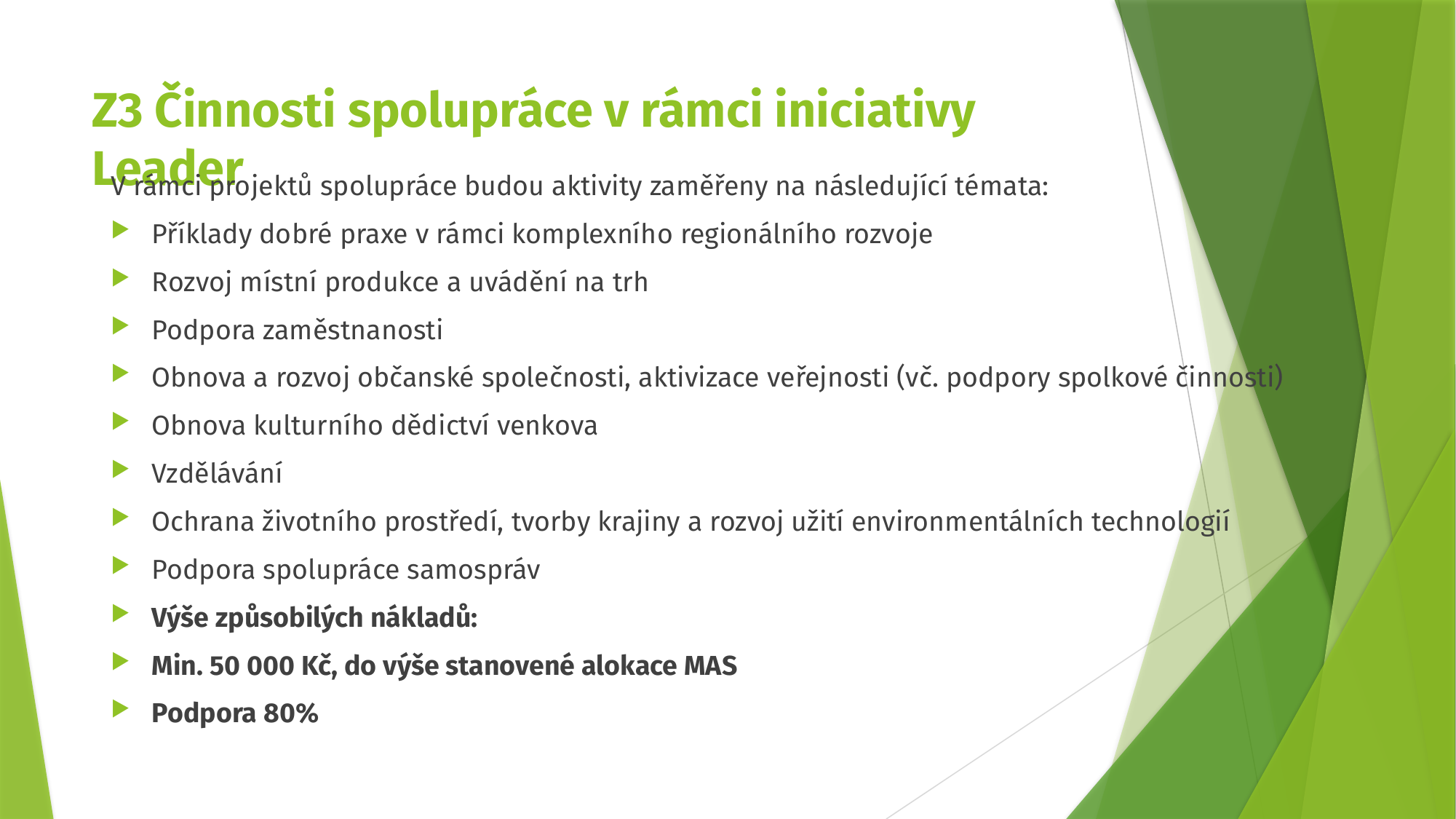

# Z3 Činnosti spolupráce v rámci iniciativy Leader
V rámci projektů spolupráce budou aktivity zaměřeny na následující témata:
Příklady dobré praxe v rámci komplexního regionálního rozvoje
Rozvoj místní produkce a uvádění na trh
Podpora zaměstnanosti
Obnova a rozvoj občanské společnosti, aktivizace veřejnosti (vč. podpory spolkové činnosti)
Obnova kulturního dědictví venkova
Vzdělávání
Ochrana životního prostředí, tvorby krajiny a rozvoj užití environmentálních technologií
Podpora spolupráce samospráv
Výše způsobilých nákladů:
Min. 50 000 Kč, do výše stanovené alokace MAS
Podpora 80%